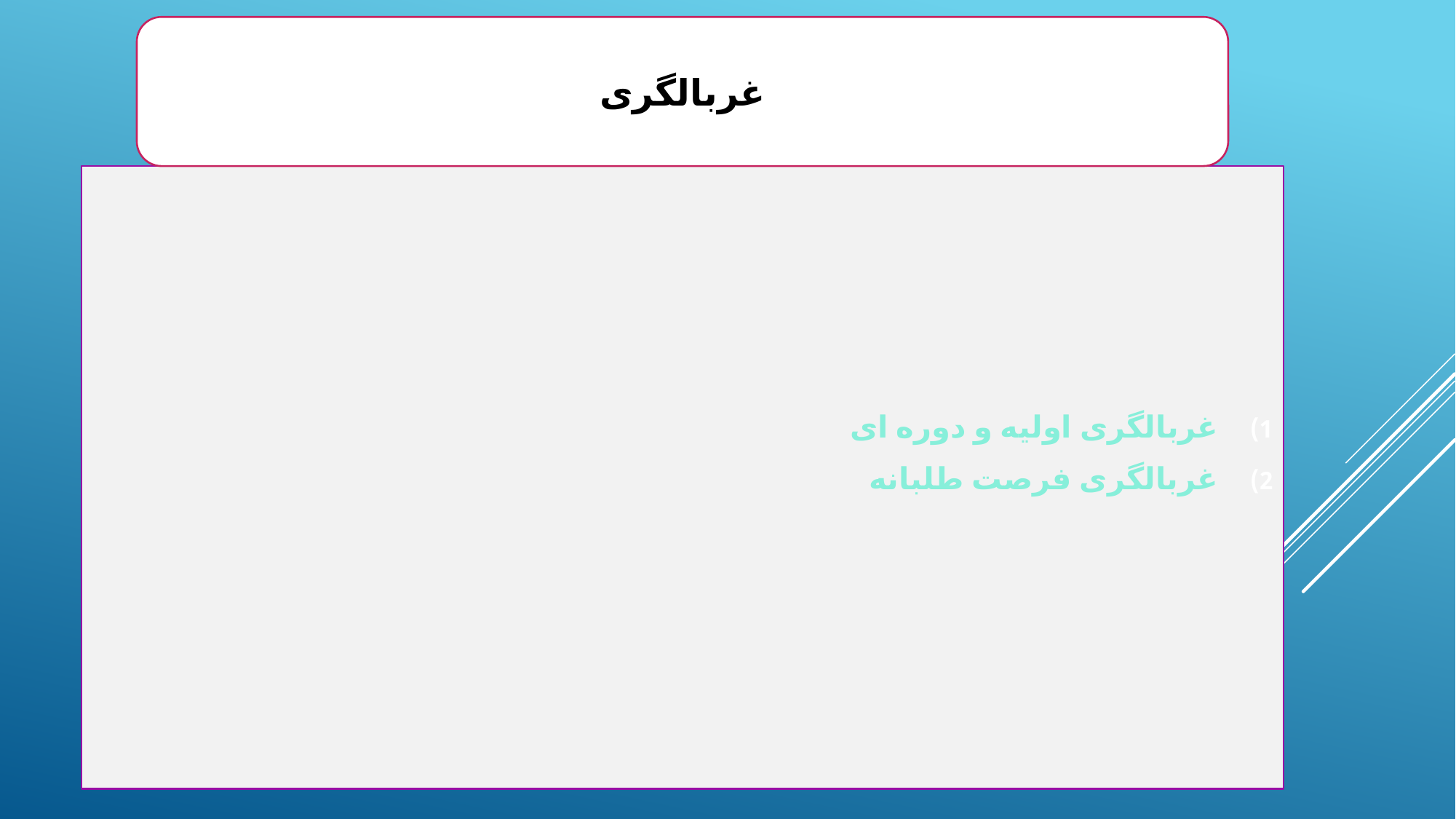

غربالگری
غربالگری اولیه و دوره ای
غربالگری فرصت طلبانه